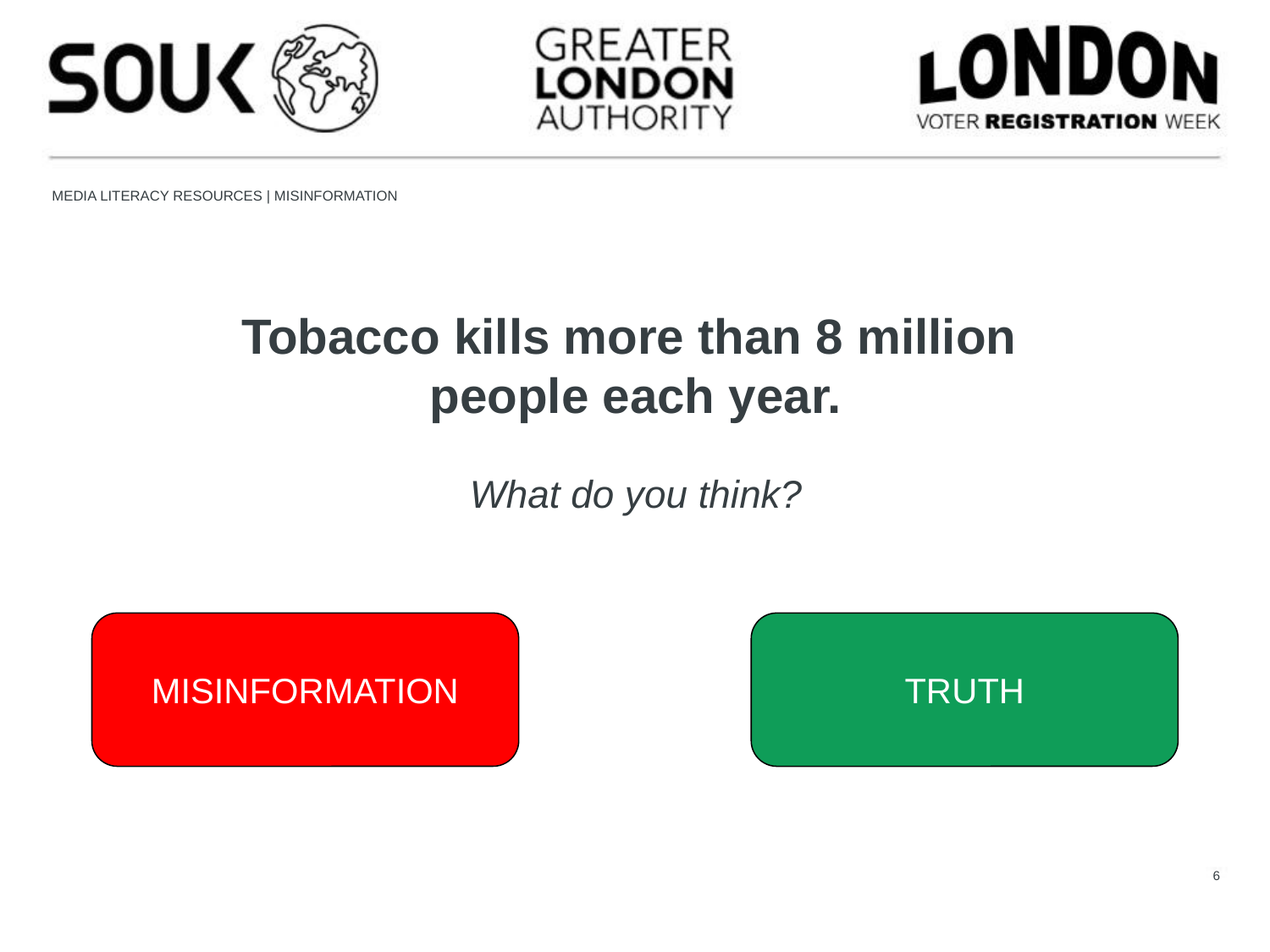

Tobacco kills more than 8 million
people each year.

What do you think?
MISINFORMATION
TRUTH
6